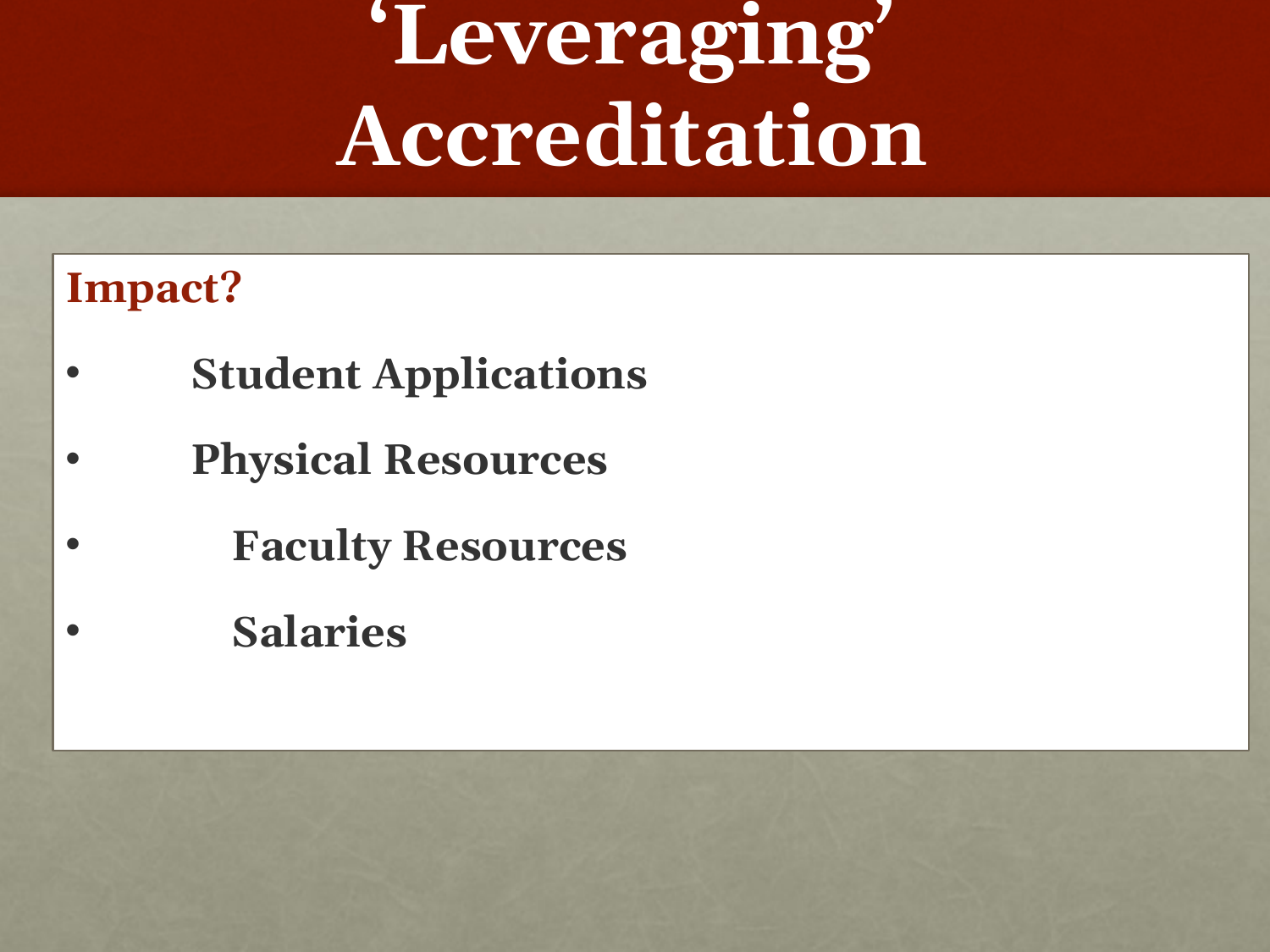

# ‘Leveraging’ Accreditation
Impact?
        Student Applications
        Physical Resources
	Faculty Resources
	Salaries